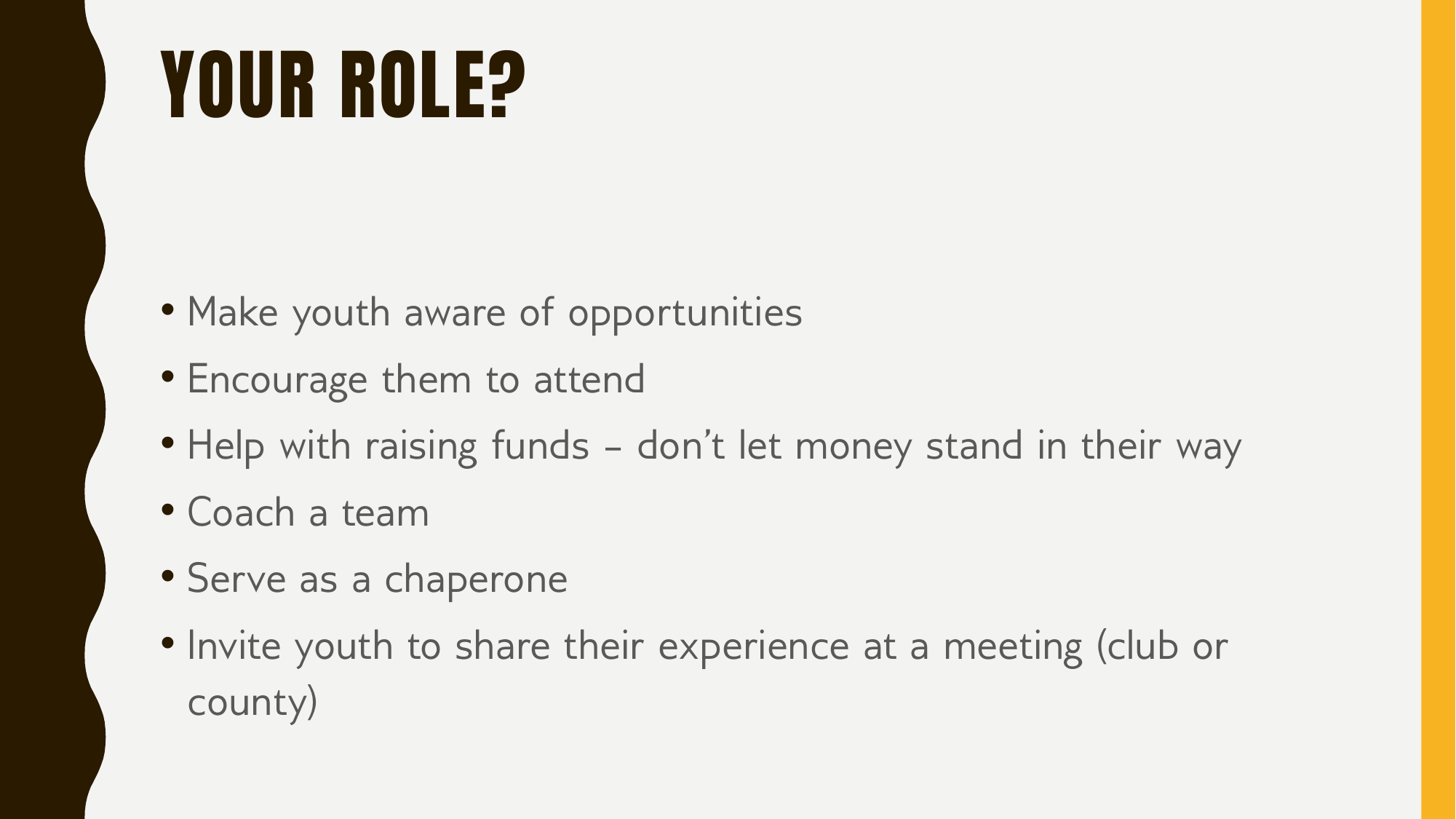

# Your Role?
Make youth aware of opportunities
Encourage them to attend
Help with raising funds – don’t let money stand in their way
Coach a team
Serve as a chaperone
Invite youth to share their experience at a meeting (club or county)